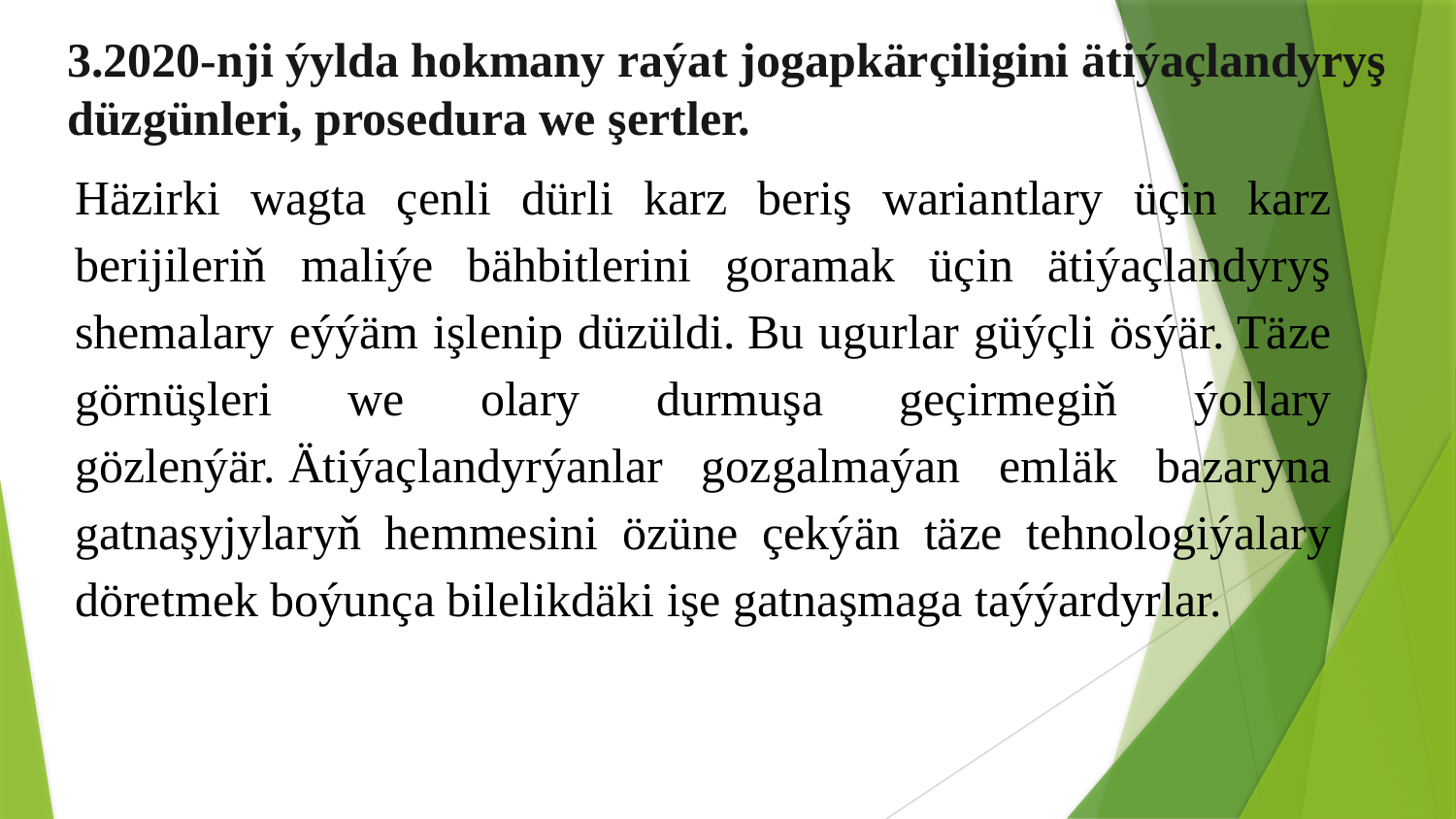

3.2020-nji ýylda hokmany raýat jogapkärçiligini ätiýaçlandyryş düzgünleri, prosedura we şertler.
Häzirki wagta çenli dürli karz beriş wariantlary üçin karz berijileriň maliýe bähbitlerini goramak üçin ätiýaçlandyryş shemalary eýýäm işlenip düzüldi. Bu ugurlar güýçli ösýär. Täze görnüşleri we olary durmuşa geçirmegiň ýollary gözlenýär. Ätiýaçlandyrýanlar gozgalmaýan emläk bazaryna gatnaşyjylaryň hemmesini özüne çekýän täze tehnologiýalary döretmek boýunça bilelikdäki işe gatnaşmaga taýýardyrlar.